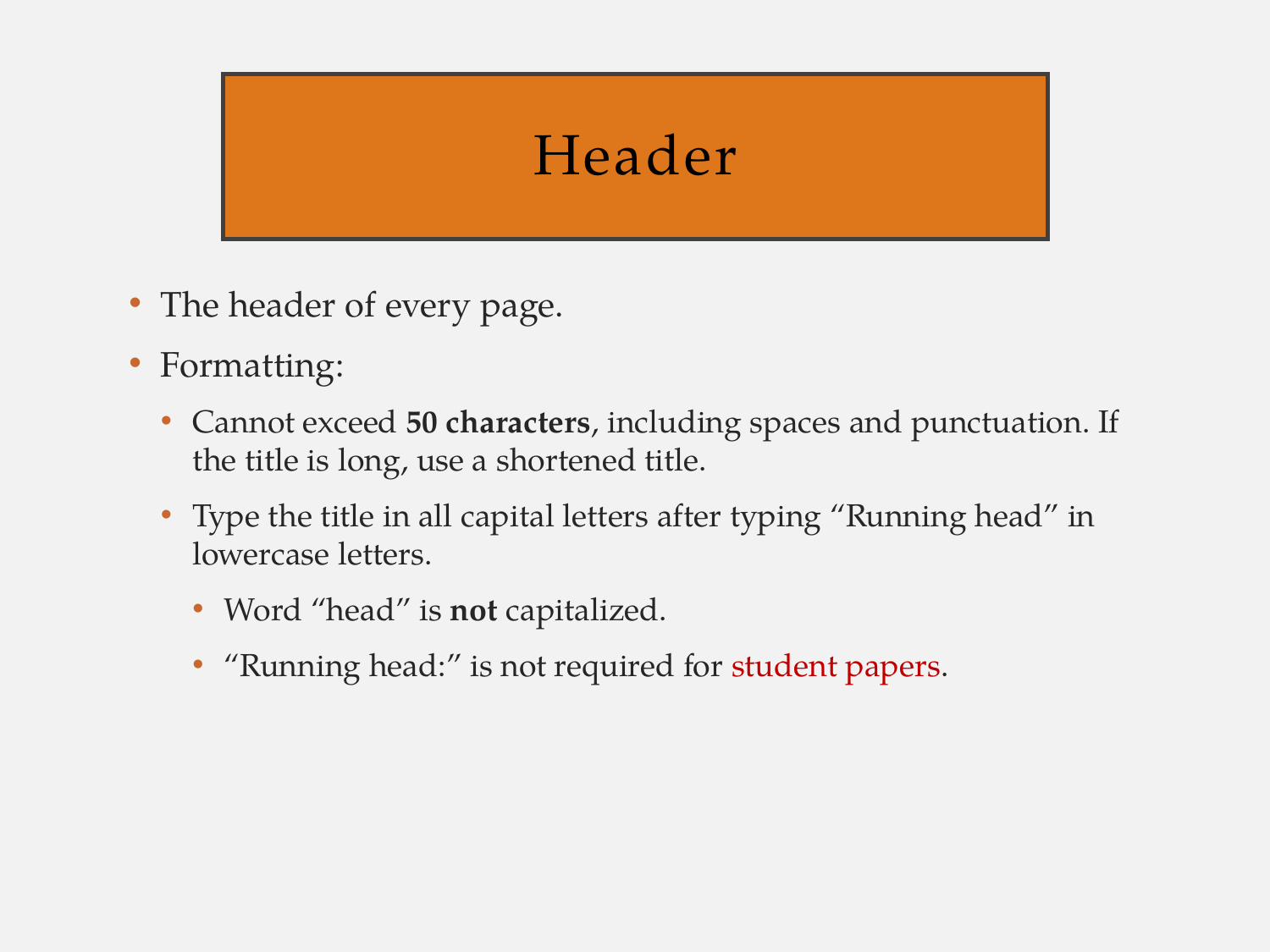

# Header
The header of every page.
Formatting:
Cannot exceed 50 characters, including spaces and punctuation. If the title is long, use a shortened title.
Type the title in all capital letters after typing “Running head” in lowercase letters.
Word “head” is not capitalized.
“Running head:” is not required for student papers.